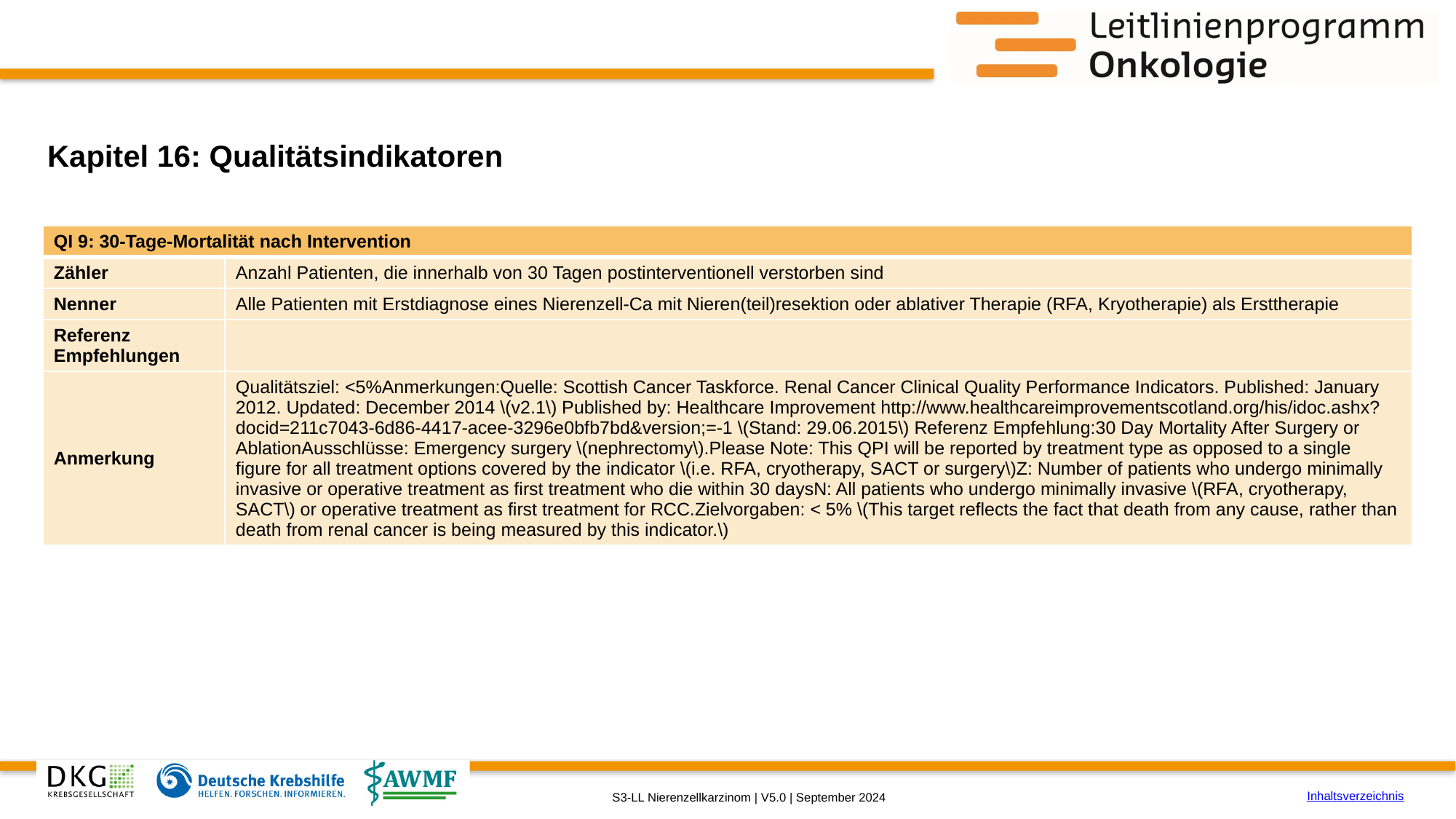

# Kapitel 16: Qualitätsindikatoren
| QI 9: 30-Tage-Mortalität nach Intervention |  |
| --- | --- |
| Zähler | Anzahl Patienten, die innerhalb von 30 Tagen postinterventionell verstorben sind |
| Nenner | Alle Patienten mit Erstdiagnose eines Nierenzell-Ca mit Nieren(teil)resektion oder ablativer Therapie (RFA, Kryotherapie) als Ersttherapie |
| Referenz Empfehlungen |  |
| Anmerkung | Qualitätsziel: <5%Anmerkungen:Quelle: Scottish Cancer Taskforce. Renal Cancer Clinical Quality Performance Indicators. Published: January 2012. Updated: December 2014 \(v2.1\) Published by: Healthcare Improvement http://www.healthcareimprovementscotland.org/his/idoc.ashx?docid=211c7043-6d86-4417-acee-3296e0bfb7bd&version;=-1 \(Stand: 29.06.2015\) Referenz Empfehlung:30 Day Mortality After Surgery or AblationAusschlüsse: Emergency surgery \(nephrectomy\).Please Note: This QPI will be reported by treatment type as opposed to a single figure for all treatment options covered by the indicator \(i.e. RFA, cryotherapy, SACT or surgery\)Z: Number of patients who undergo minimally invasive or operative treatment as first treatment who die within 30 daysN: All patients who undergo minimally invasive \(RFA, cryotherapy, SACT\) or operative treatment as first treatment for RCC.Zielvorgaben: < 5% \(This target reflects the fact that death from any cause, rather than death from renal cancer is being measured by this indicator.\) |
Inhaltsverzeichnis
S3-LL Nierenzellkarzinom | V5.0 | September 2024